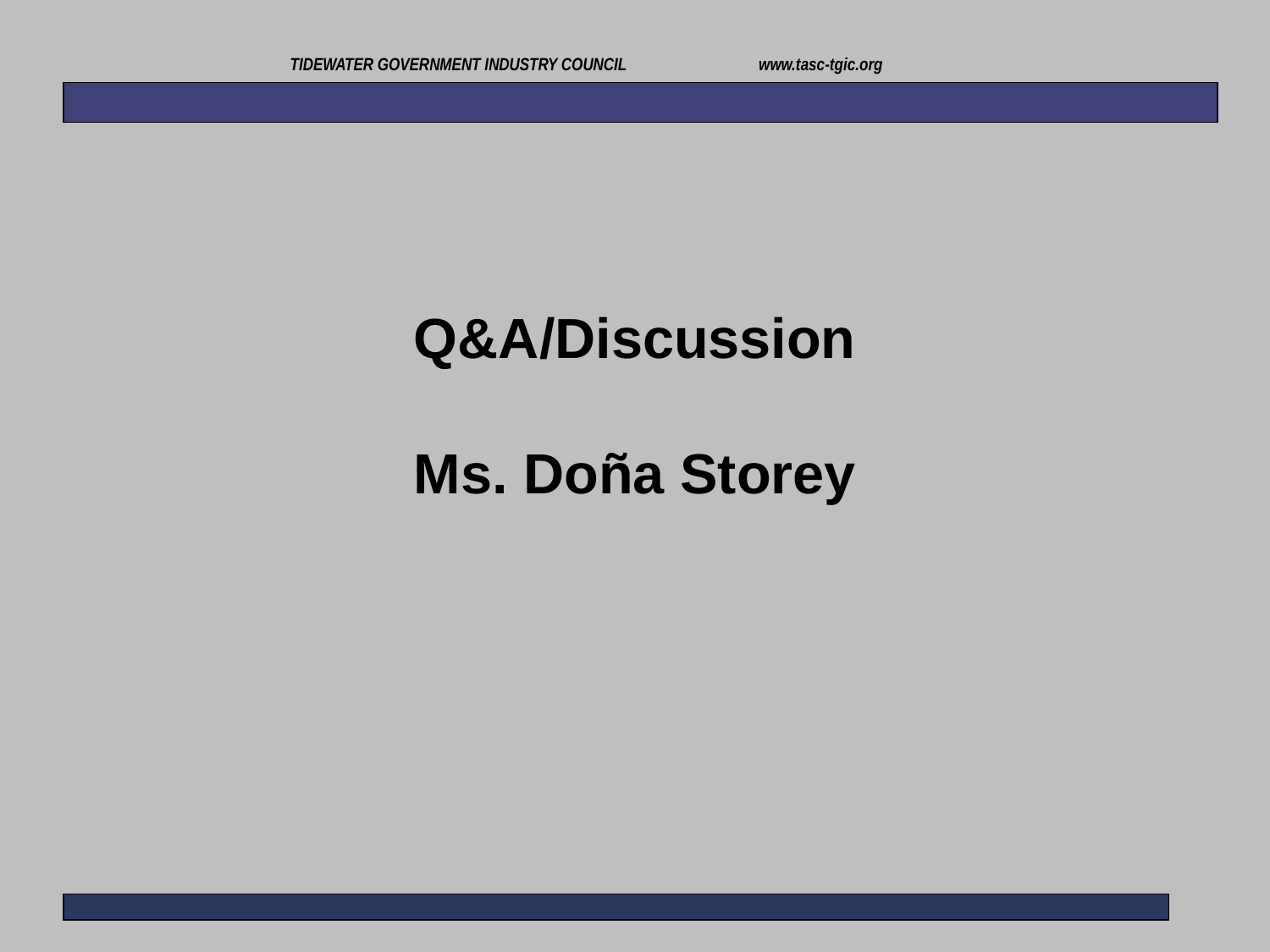

TIDEWATER GOVERNMENT INDUSTRY COUNCIL                                 www.tasc-tgic.org

Q&A/Discussion

Ms. Doña Storey